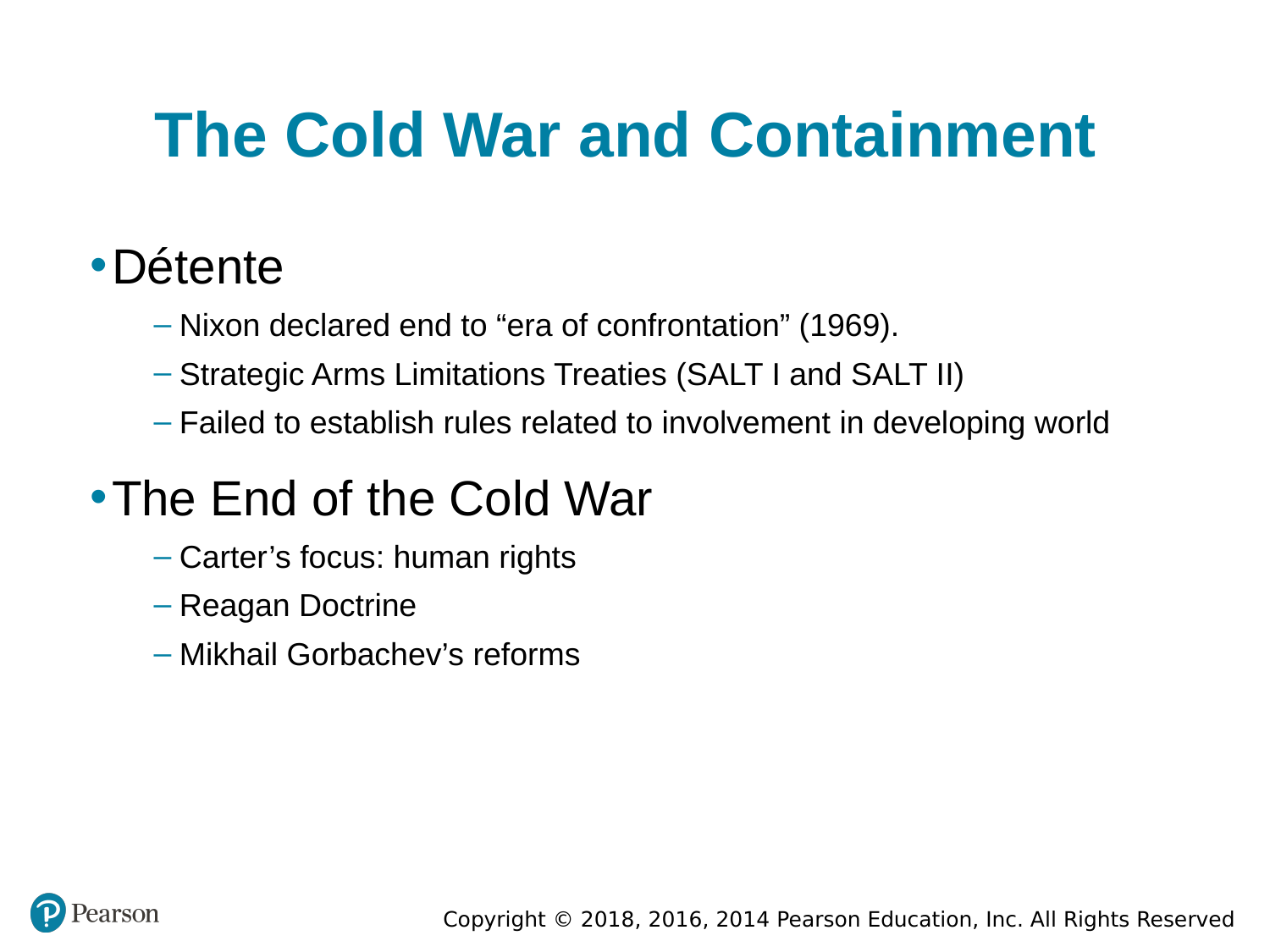

# The Cold War and Containment
Détente
Nixon declared end to “era of confrontation” (1969).
Strategic Arms Limitations Treaties (SALT I and SALT II)
Failed to establish rules related to involvement in developing world
The End of the Cold War
Carter’s focus: human rights
Reagan Doctrine
Mikhail Gorbachev’s reforms